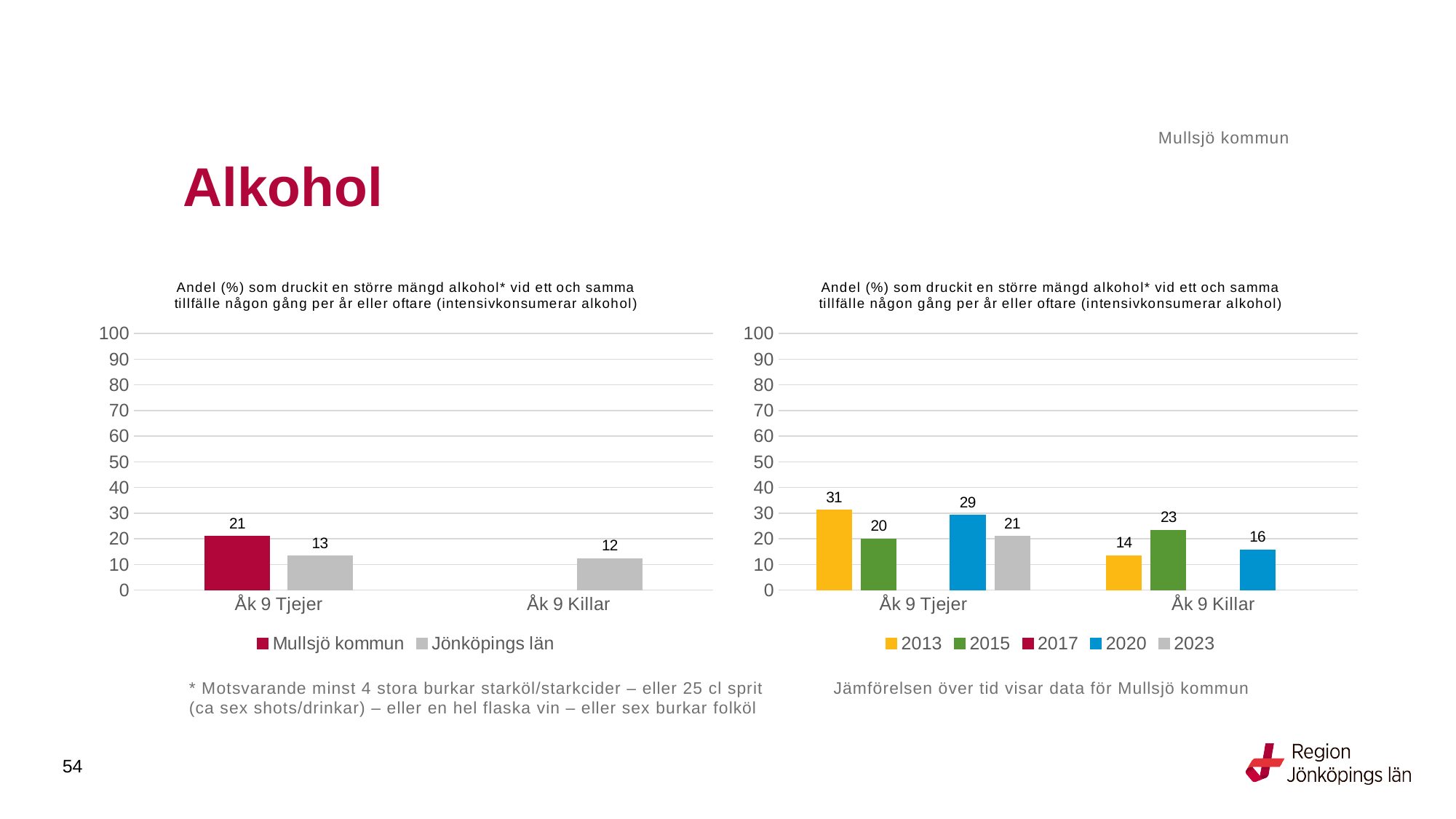

Mullsjö kommun
# Alkohol

### Chart: Andel (%) som druckit en större mängd alkohol* vid ett och samma tillfälle någon gång per år eller oftare (intensivkonsumerar alkohol)

| Category | Mullsjö kommun | Jönköpings län |
|---|---|---|
| Åk 9 Tjejer | 20.9302 | 13.2353 |
| Åk 9 Killar | None | 12.2807 |

### Chart: Andel (%) som druckit en större mängd alkohol* vid ett och samma tillfälle någon gång per år eller oftare (intensivkonsumerar alkohol)

| Category | 2013 | 2015 | 2017 | 2020 | 2023 |
|---|---|---|---|---|---|
| Åk 9 Tjejer | 31.25 | 20.0 | None | 29.1667 | 20.9302 |
| Åk 9 Killar | 13.5135 | 23.3333 | None | 15.7895 | None |
* Motsvarande minst 4 stora burkar starköl/starkcider – eller 25 cl sprit 
(ca sex shots/drinkar) – eller en hel flaska vin – eller sex burkar folköl
Jämförelsen över tid visar data för Mullsjö kommun
54